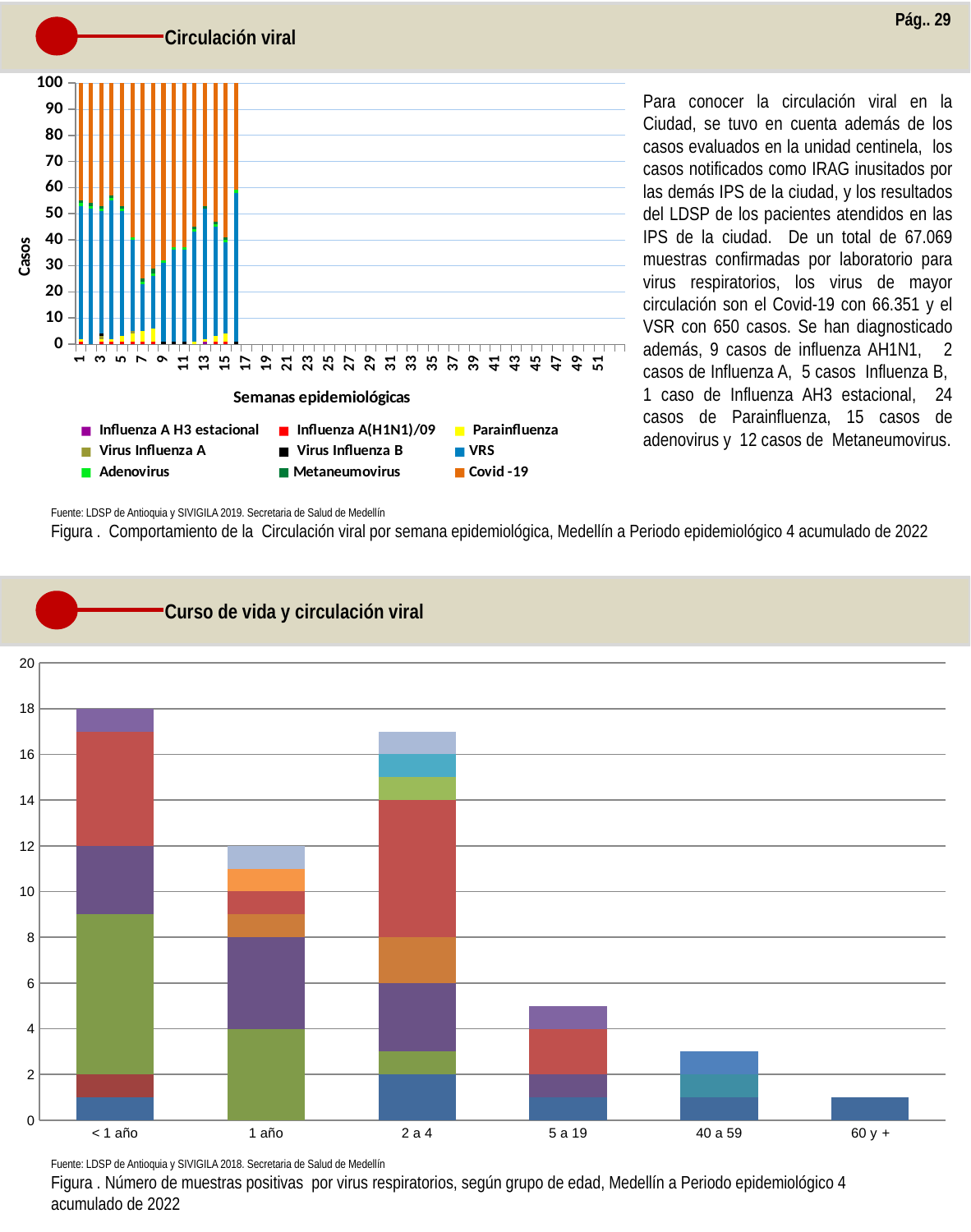

Pág.. 29

Circulación viral

[unsupported chart]

Para conocer la circulación viral en la Ciudad, se tuvo en cuenta además de los casos evaluados en la unidad centinela,  los casos notificados como IRAG inusitados por las demás IPS de la ciudad, y los resultados del LDSP de los pacientes atendidos en las IPS de la ciudad.  De un total de 67.069 muestras confirmadas por laboratorio para virus respiratorios, los virus de mayor circulación son el Covid-19 con 66.351 y el VSR con 650 casos. Se han diagnosticado además, 9 casos de influenza AH1N1,   2 casos de Influenza A,  5 casos  Influenza B,  1 caso de Influenza AH3 estacional,  24 casos de Parainfluenza, 15 casos de adenovirus y  12 casos de  Metaneumovirus.

Fuente: LDSP de Antioquia y SIVIGILA 2019. Secretaria de Salud de Medellín
Figura .  Comportamiento de la  Circulación viral por semana epidemiológica, Medellín a Periodo epidemiológico 4 acumulado de 2022

Curso de vida y circulación viral

### Chart

| Category | INFLUENZA A POSITIVO | PARAINFLUENZA 1 POSITIVO | VRS POSITIVO | METAPNEUMOVIRUS POSITIVO | STREPTOCOCCUS PNEUMONIAE | ADENOVIRUS POSITIVO | STAPHYLOCOCCUS AUREUS | VRS | PARAINFLUENZA 1 | PARAINFLUENZA 3 | PARAINFLUENZA 2 | INFLUENZA B | ADENOVIRUS |
|---|---|---|---|---|---|---|---|---|---|---|---|---|---|
| < 1 año | 1.0 | 1.0 | 7.0 | 3.0 | None | None | None | 5.0 | None | 1.0 | None | None | None |
| 1 año | None | None | 4.0 | 4.0 | None | 1.0 | None | 1.0 | None | None | None | 1.0 | 1.0 |
| 2 a 4 | 2.0 | None | 1.0 | 3.0 | None | 2.0 | None | 6.0 | 1.0 | None | 1.0 | None | 1.0 |
| 5 a 19 | 1.0 | None | None | 1.0 | None | None | None | 2.0 | None | 1.0 | None | None | None |
| 40 a 59 | 1.0 | None | None | None | 1.0 | None | 1.0 | None | None | None | None | None | None |
| 60 y + | 1.0 | None | None | None | None | None | None | None | None | None | None | None | None |
Fuente: LDSP de Antioquia y SIVIGILA 2018. Secretaria de Salud de Medellín
Figura . Número de muestras positivas  por virus respiratorios, según grupo de edad, Medellín a Periodo epidemiológico 4 acumulado de 2022